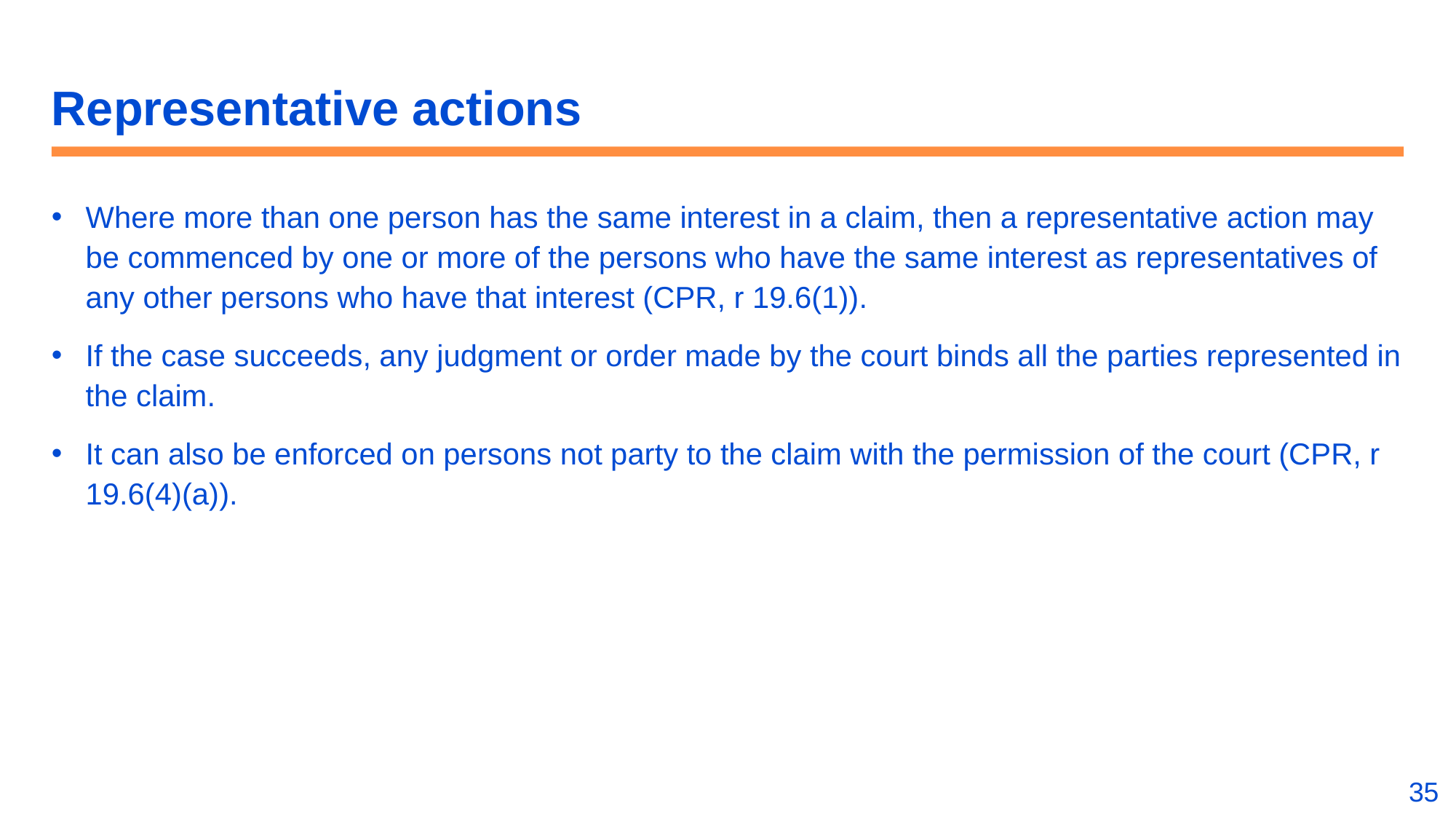

# Representative actions
Where more than one person has the same interest in a claim, then a representative action may be commenced by one or more of the persons who have the same interest as representatives of any other persons who have that interest (CPR, r 19.6(1)).
If the case succeeds, any judgment or order made by the court binds all the parties represented in the claim.
It can also be enforced on persons not party to the claim with the permission of the court (CPR, r 19.6(4)(a)).